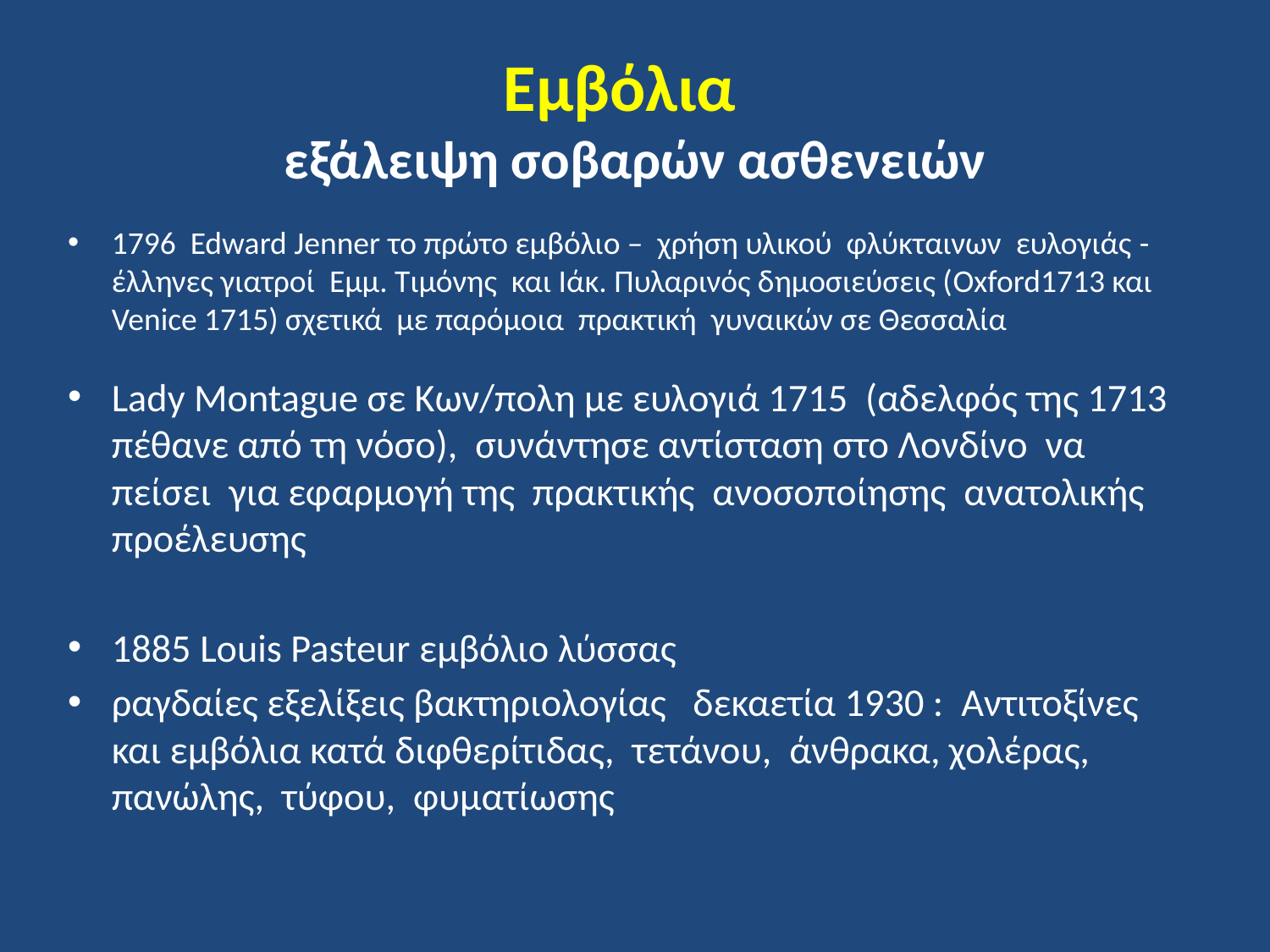

# Εμβόλια εξάλειψη σοβαρών ασθενειών
1796  Edward Jenner το πρώτο εμβόλιο –  χρήση υλικού  φλύκταινων  ευλογιάς -  έλληνες γιατροί  Eμμ. Τιμόνης  και Ιάκ. Πυλαρινός δημοσιεύσεις (Oxford1713 και Venice 1715) σχετικά  με παρόμοια  πρακτική  γυναικών σε Θεσσαλία

Lady Montague σε Κων/πολη με ευλογιά 1715  (αδελφός της 1713  πέθανε από τη νόσο),  συνάντησε αντίσταση στο Λονδίνο  να πείσει  για εφαρμογή της  πρακτικής  ανοσοποίησης  ανατολικής προέλευσης

1885 Louis Pasteur εμβόλιο λύσσας
ραγδαίες εξελίξεις βακτηριολογίας   δεκαετία 1930 :  Αντιτοξίνες και εμβόλια κατά διφθερίτιδας,  τετάνου,  άνθρακα, χολέρας, πανώλης,  τύφου,  φυματίωσης